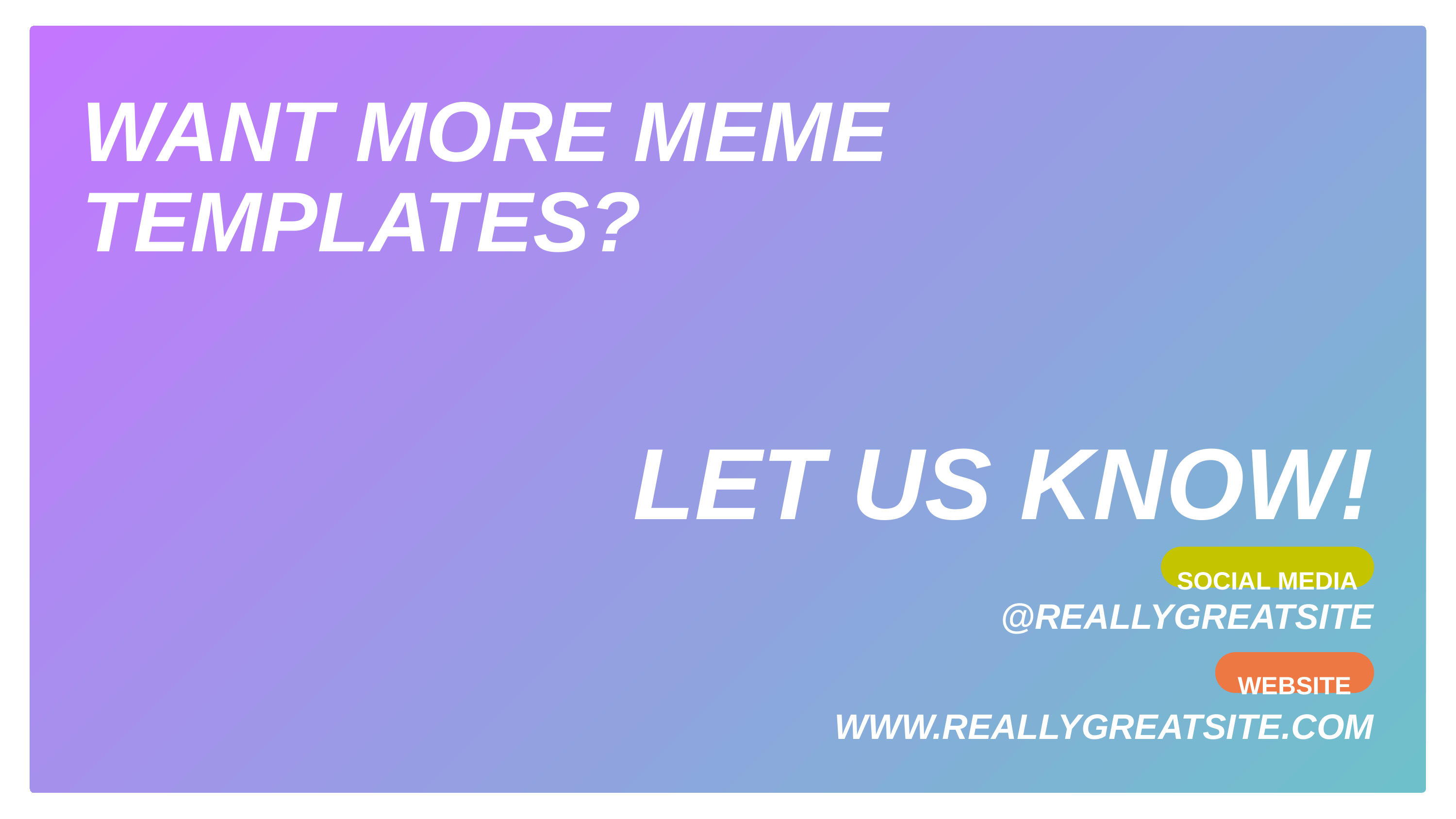

WANT MORE MEME TEMPLATES?
LET US KNOW!

SOCIAL MEDIA
@REALLYGREATSITE

WEBSITE
WWW.REALLYGREATSITE.COM